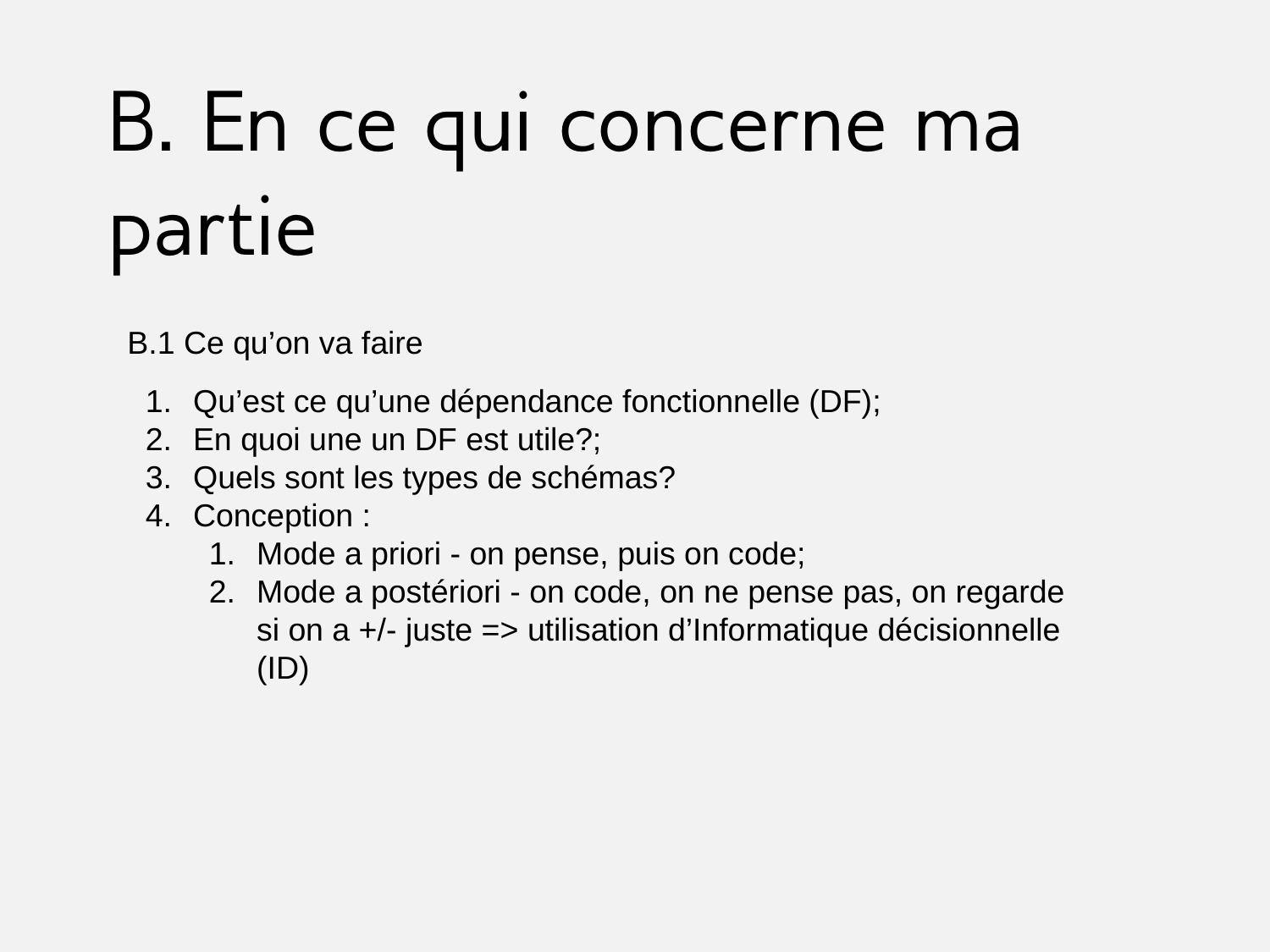

B. En ce qui concerne ma partie
B.1 Ce qu’on va faire
Qu’est ce qu’une dépendance fonctionnelle (DF);
En quoi une un DF est utile?;
Quels sont les types de schémas?
Conception :
Mode a priori - on pense, puis on code;
Mode a postériori - on code, on ne pense pas, on regarde si on a +/- juste => utilisation d’Informatique décisionnelle (ID)